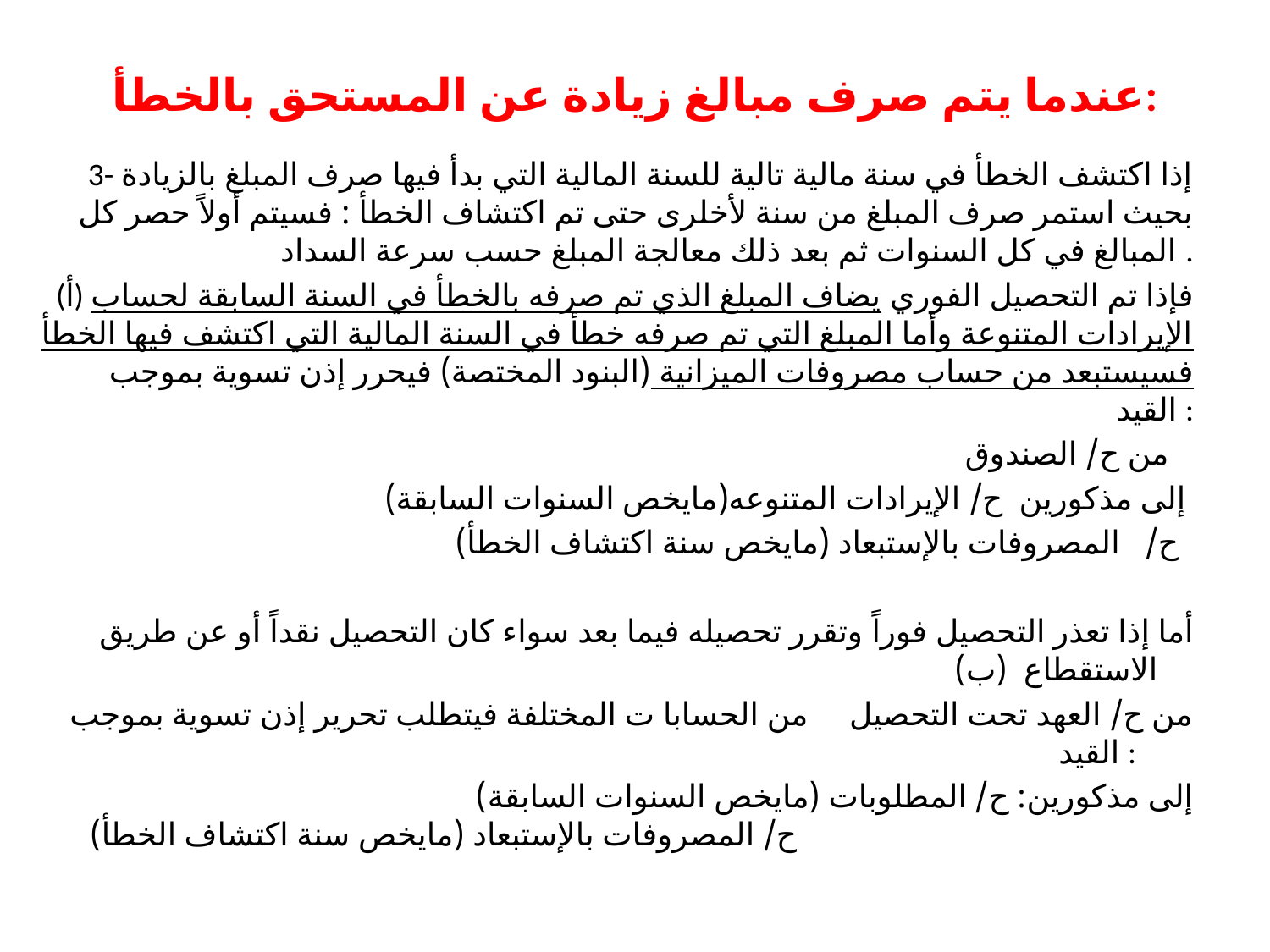

# عندما يتم صرف مبالغ زيادة عن المستحق بالخطأ:
3- إذا اكتشف الخطأ في سنة مالية تالية للسنة المالية التي بدأ فيها صرف المبلغ بالزيادة بحيث استمر صرف المبلغ من سنة لأخلرى حتى تم اكتشاف الخطأ : فسيتم أولاً حصر كل المبالغ في كل السنوات ثم بعد ذلك معالجة المبلغ حسب سرعة السداد .
(أ) فإذا تم التحصيل الفوري يضاف المبلغ الذي تم صرفه بالخطأ في السنة السابقة لحساب الإيرادات المتنوعة وأما المبلغ التي تم صرفه خطأ في السنة المالية التي اكتشف فيها الخطأ فسيستبعد من حساب مصروفات الميزانية (البنود المختصة) فيحرر إذن تسوية بموجب القيد :
                من ح/ الصندوق
                                 إلى مذكورين  ح/ الإيرادات المتنوعه(مايخص السنوات السابقة)
                                               ح/   المصروفات بالإستبعاد (مايخص سنة اكتشاف الخطأ)

 أما إذا تعذر التحصيل فوراً وتقرر تحصيله فيما بعد سواء كان التحصيل نقداً أو عن طريق الاستقطاع  (ب)
من ح/ العهد تحت التحصيل     من الحسابا ت المختلفة فيتطلب تحرير إذن تسوية بموجب القيد :
                          إلى مذكورين: ح/ المطلوبات (مايخص السنوات السابقة)                                                                               ح/ المصروفات بالإستبعاد (مايخص سنة اكتشاف الخطأ)